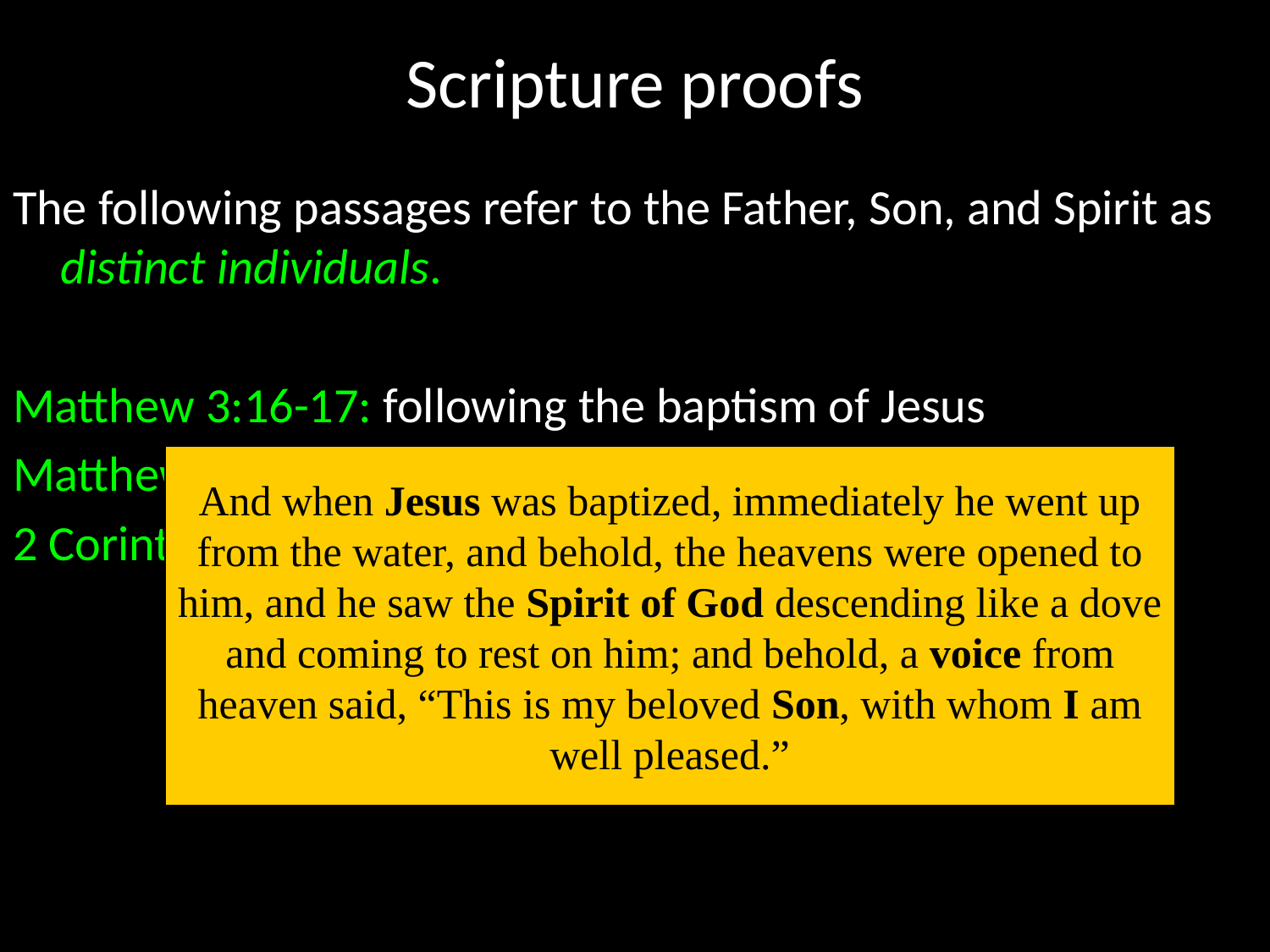

# Scripture proofs
The following passages refer to the Father, Son, and Spirit as distinct individuals.

Matthew 3:16-17: following the baptism of Jesus
Matthew 28:19b: the baptism formula
2 Corinthians 13:14: the blessing formula
And when Jesus was baptized, immediately he went up from the water, and behold, the heavens were opened to him, and he saw the Spirit of God descending like a dove and coming to rest on him; and behold, a voice from heaven said, “This is my beloved Son, with whom I am well pleased.”